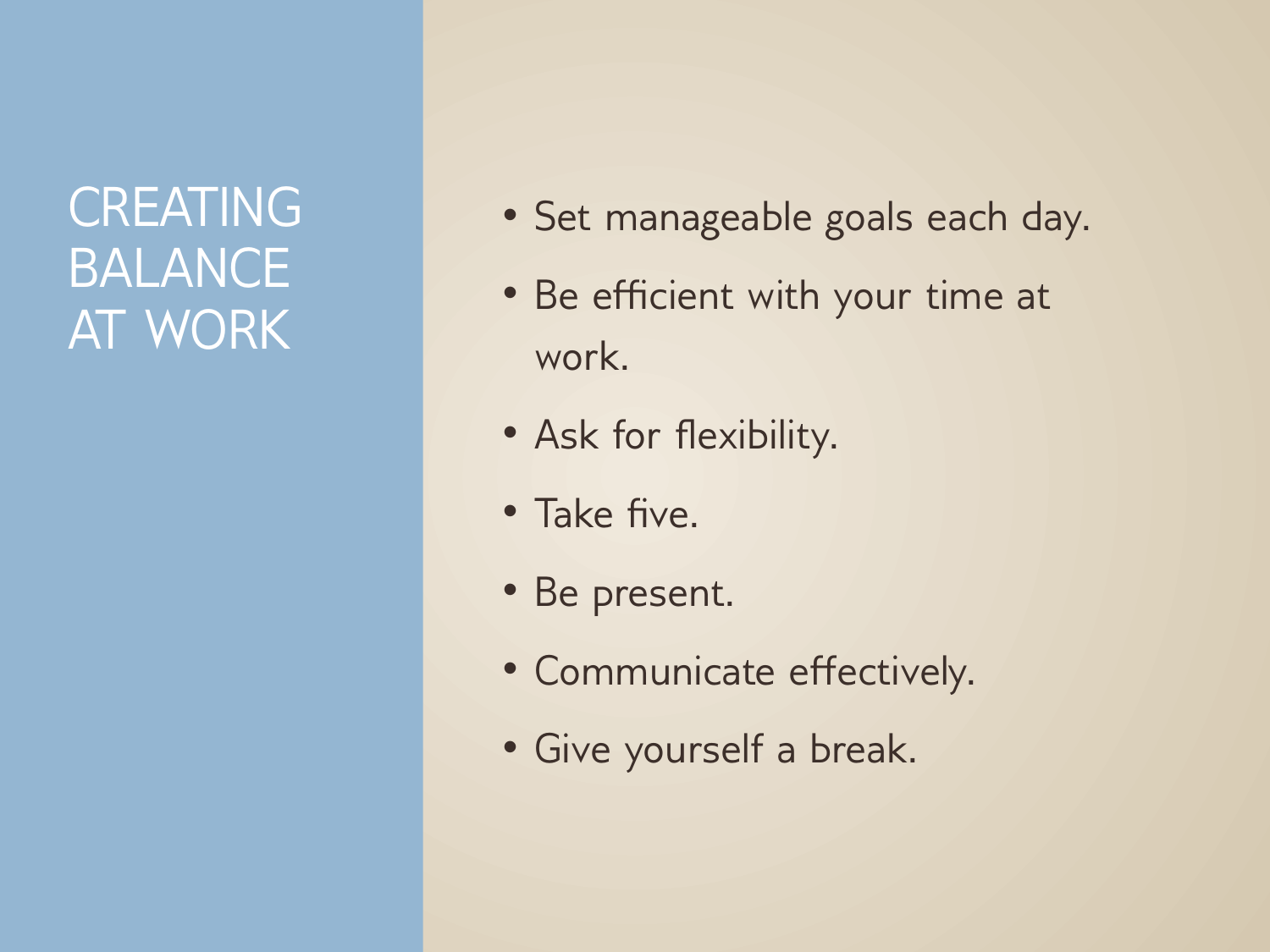

# Creating balance At Work
Set manageable goals each day.
Be efficient with your time at work.
Ask for flexibility.
Take five.
Be present.
Communicate effectively.
Give yourself a break.